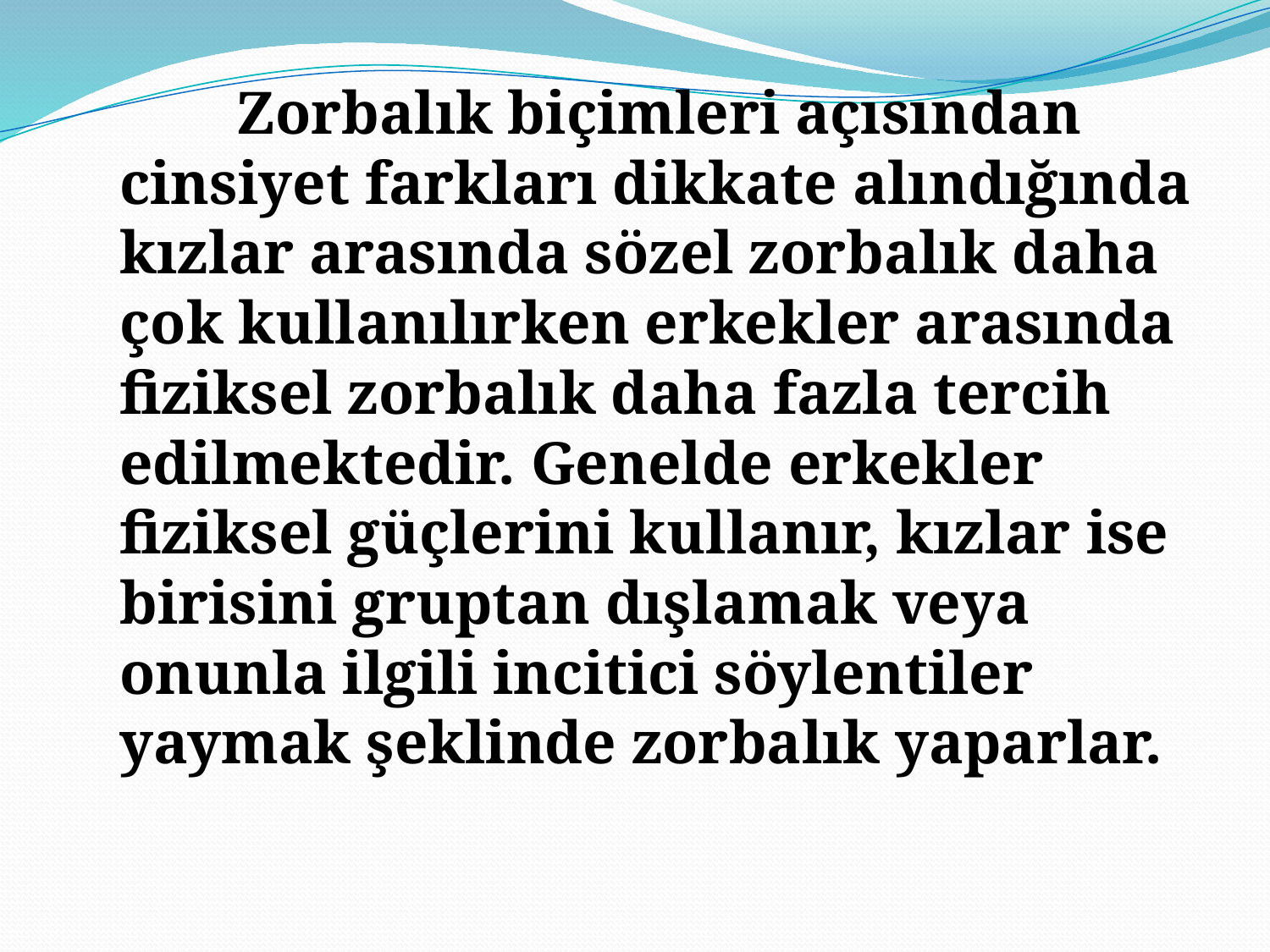

Zorbalık biçimleri açısından cinsiyet farkları dikkate alındığında kızlar arasında sözel zorbalık daha çok kullanılırken erkekler arasında fiziksel zorbalık daha fazla tercih edilmektedir. Genelde erkekler fiziksel güçlerini kullanır, kızlar ise birisini gruptan dışlamak veya onunla ilgili incitici söylentiler yaymak şeklinde zorbalık yaparlar.